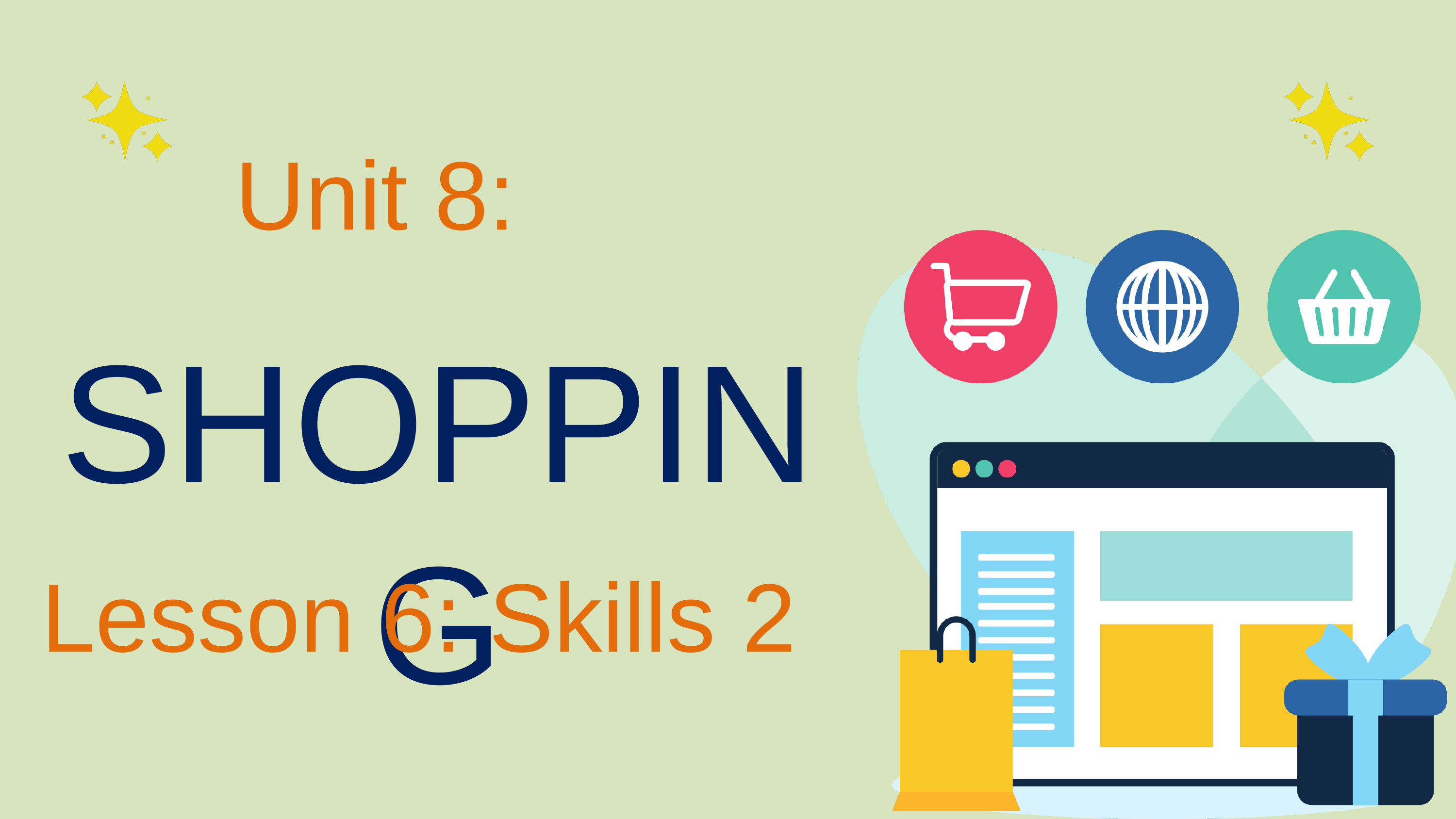

Unit 8:

SHOPPING
Lesson 6: Skills 2